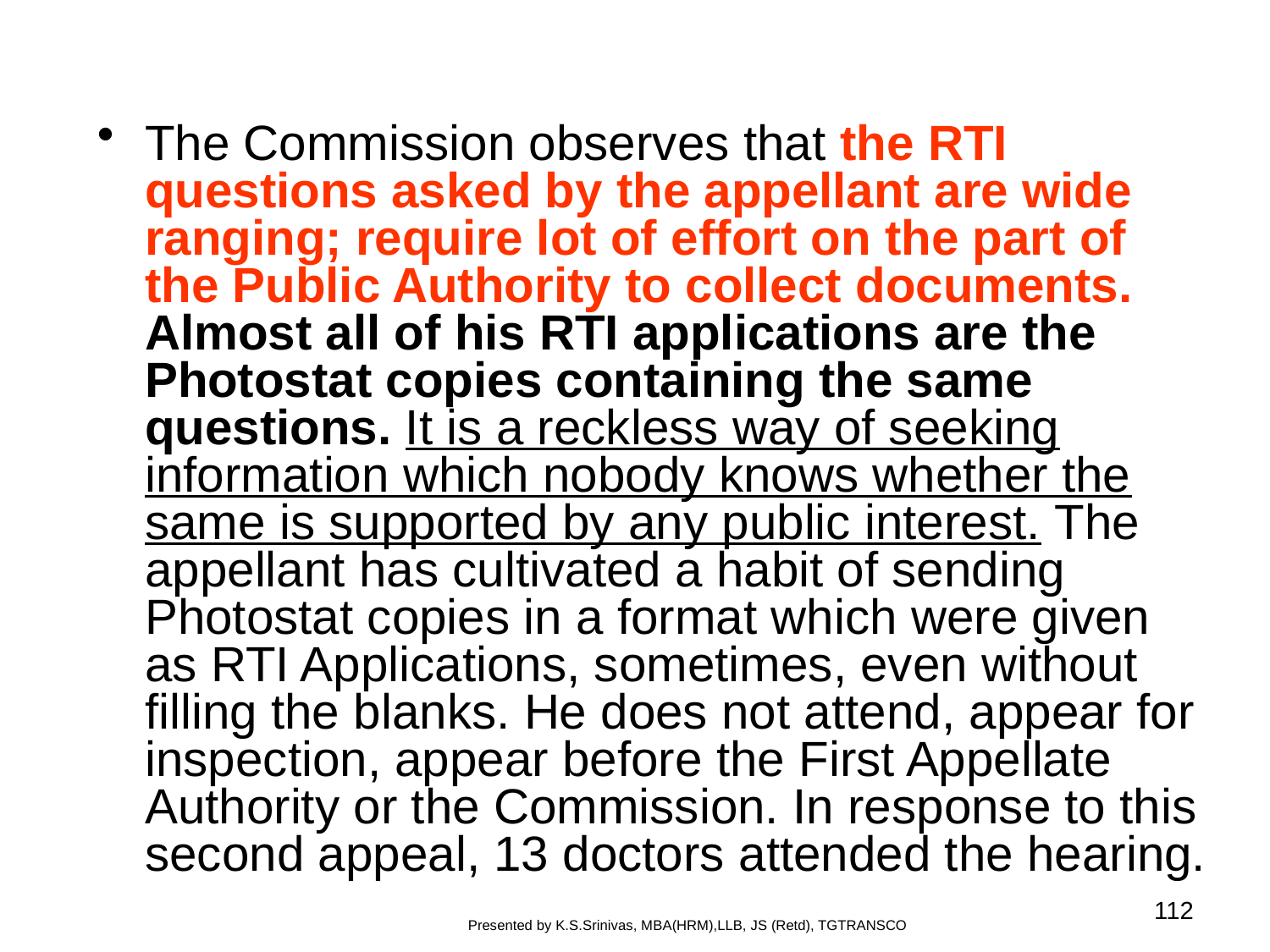

#
The Commission observes that the RTI questions asked by the appellant are wide­ ranging; require lot of effort on the part of the Public Authority to collect documents. Almost all of his RTI applications are the Photostat copies containing the same questions. It is a reckless way of seeking information which nobody knows whether the same is supported by any public interest. The appellant has cultivated a habit of sending Photostat copies in a format which were given as RTI Applications, sometimes, even without filling the blanks. He does not attend, appear for inspection, appear before the First Appellate Authority or the Commission. In response to this second appeal, 13 doctors attended the hearing.
112
Presented by K.S.Srinivas, MBA(HRM),LLB, JS (Retd), TGTRANSCO